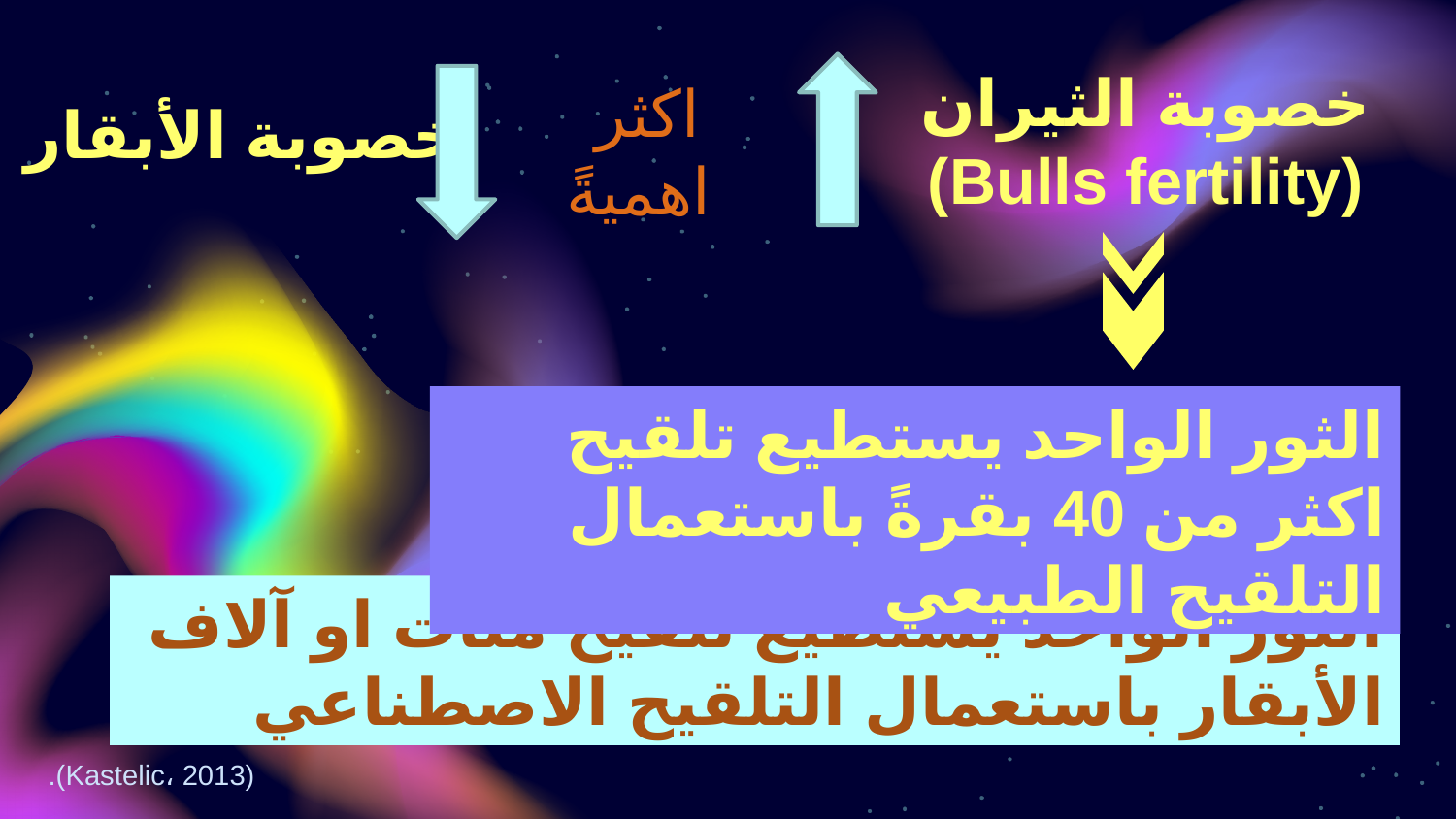

خصوبة الثيران
 (Bulls fertility)

اكثر اهميةً
خصوبة الأبقار

الثور الواحد يستطيع تلقيح اكثر من 40 بقرةً باستعمال التلقيح الطبيعي
الثور الواحد يستطيع تلقيح مئات او آلاف الأبقار باستعمال التلقيح الاصطناعي
(Kastelic، 2013).